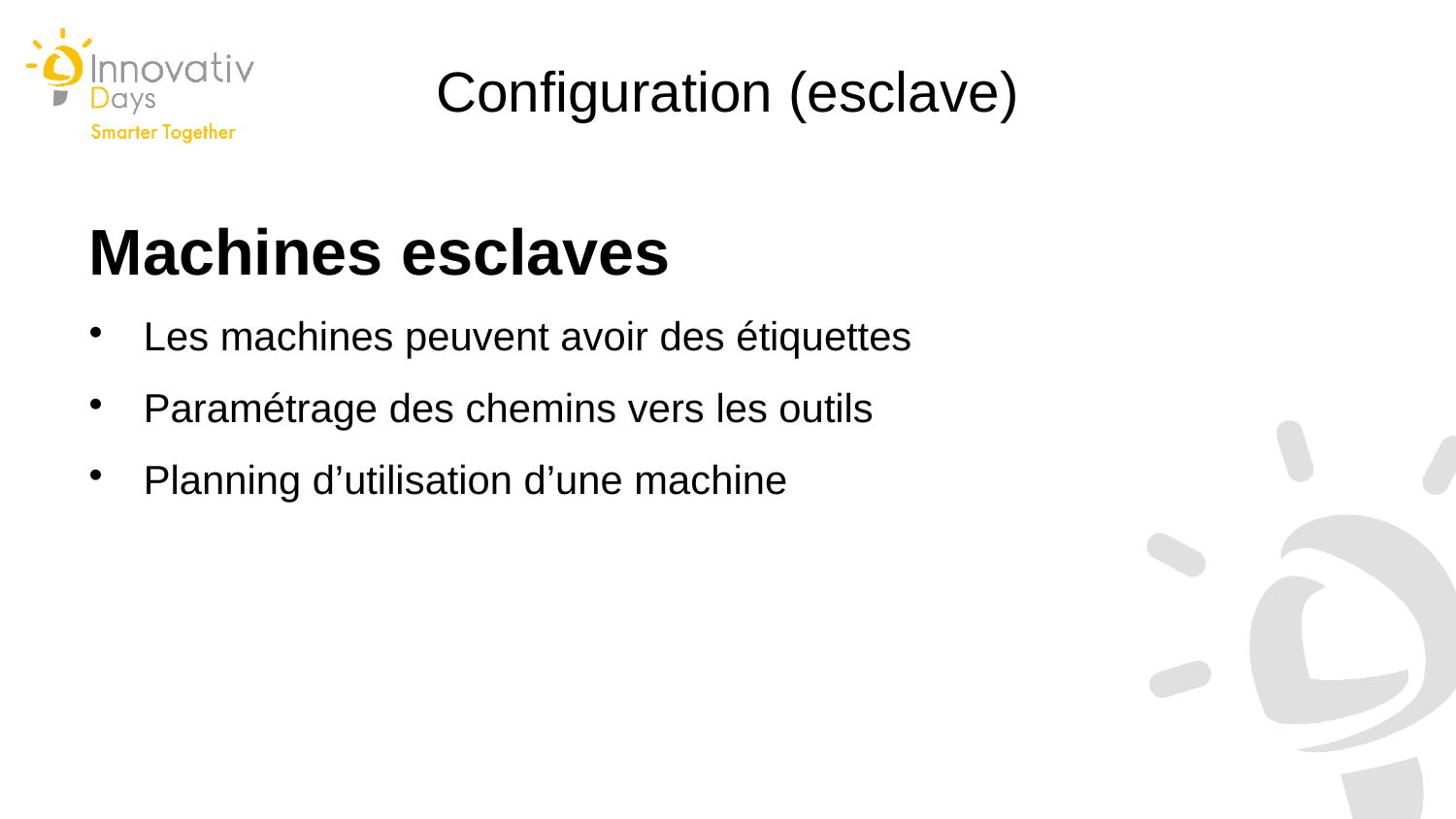

Configuration (esclave)
Machines esclaves
Les machines peuvent avoir des étiquettes
Paramétrage des chemins vers les outils
Planning d’utilisation d’une machine